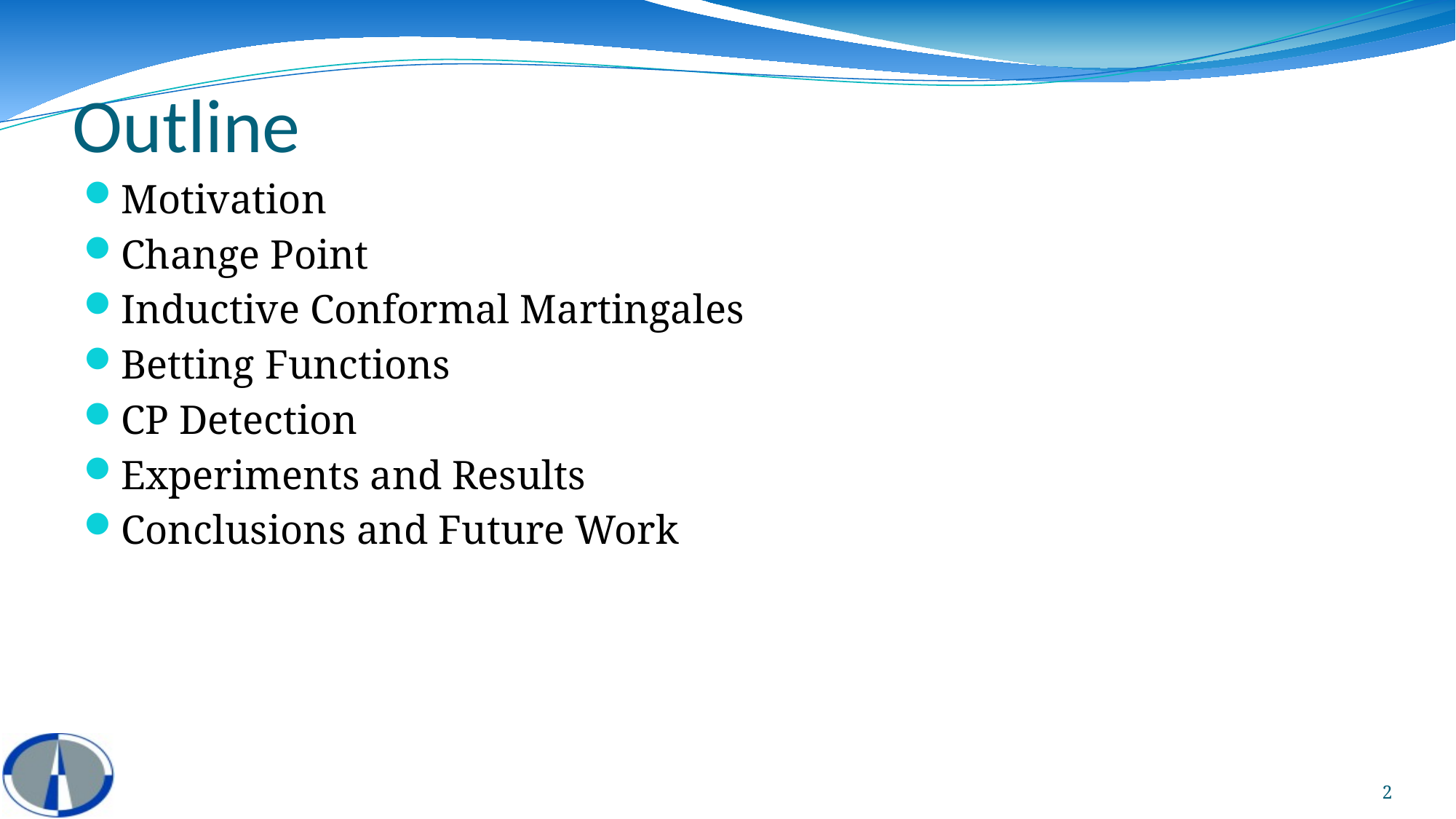

# Outline
Motivation
Change Point
Inductive Conformal Martingales
Betting Functions
CP Detection
Experiments and Results
Conclusions and Future Work

2